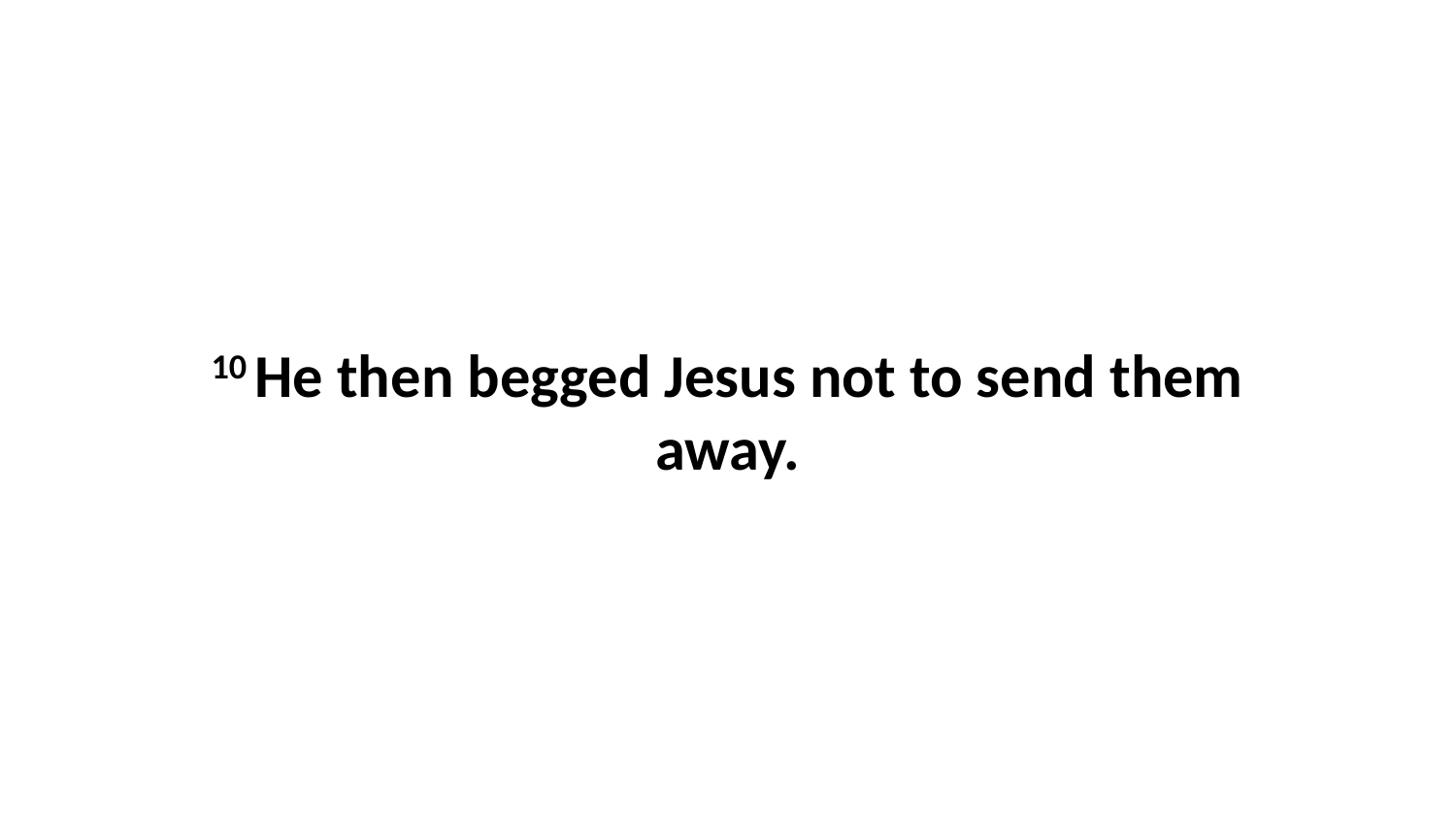

10 He then begged Jesus not to send them away.